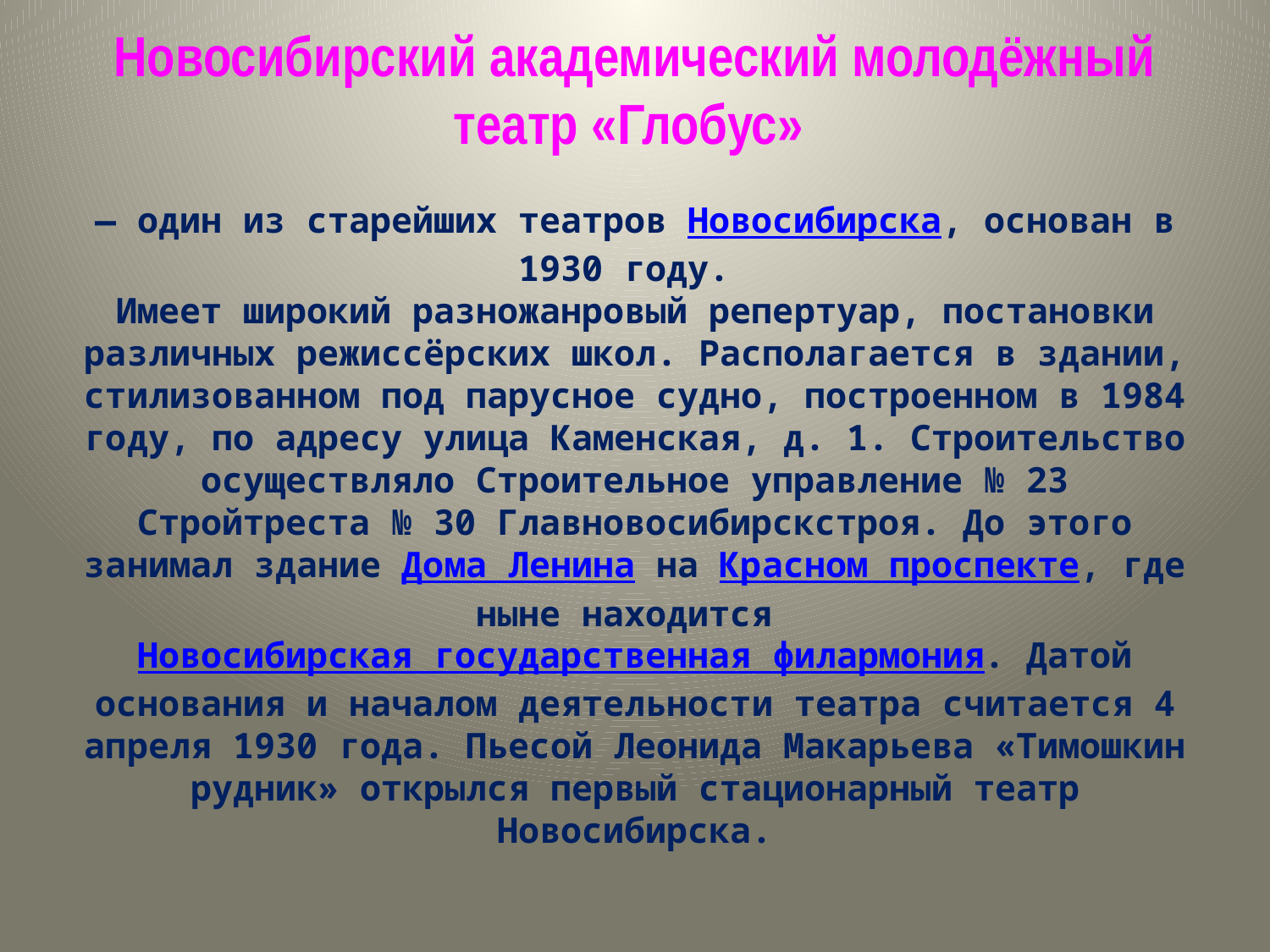

# Новосибирский академический молодёжный театр «Глобус»  — один из старейших театров Новосибирска, основан в 1930 году. Имеет широкий разножанровый репертуар, постановки различных режиссёрских школ. Располагается в здании, стилизованном под парусное судно, построенном в 1984 году, по адресу улица Каменская, д. 1. Строительство осуществляло Строительное управление № 23 Стройтреста № 30 Главновосибирскстроя. До этого занимал здание Дома Ленина на Красном проспекте, где ныне находится Новосибирская государственная филармония. Датой основания и началом деятельности театра считается 4 апреля 1930 года. Пьесой Леонида Макарьева «Тимошкин рудник» открылся первый стационарный театр Новосибирска.